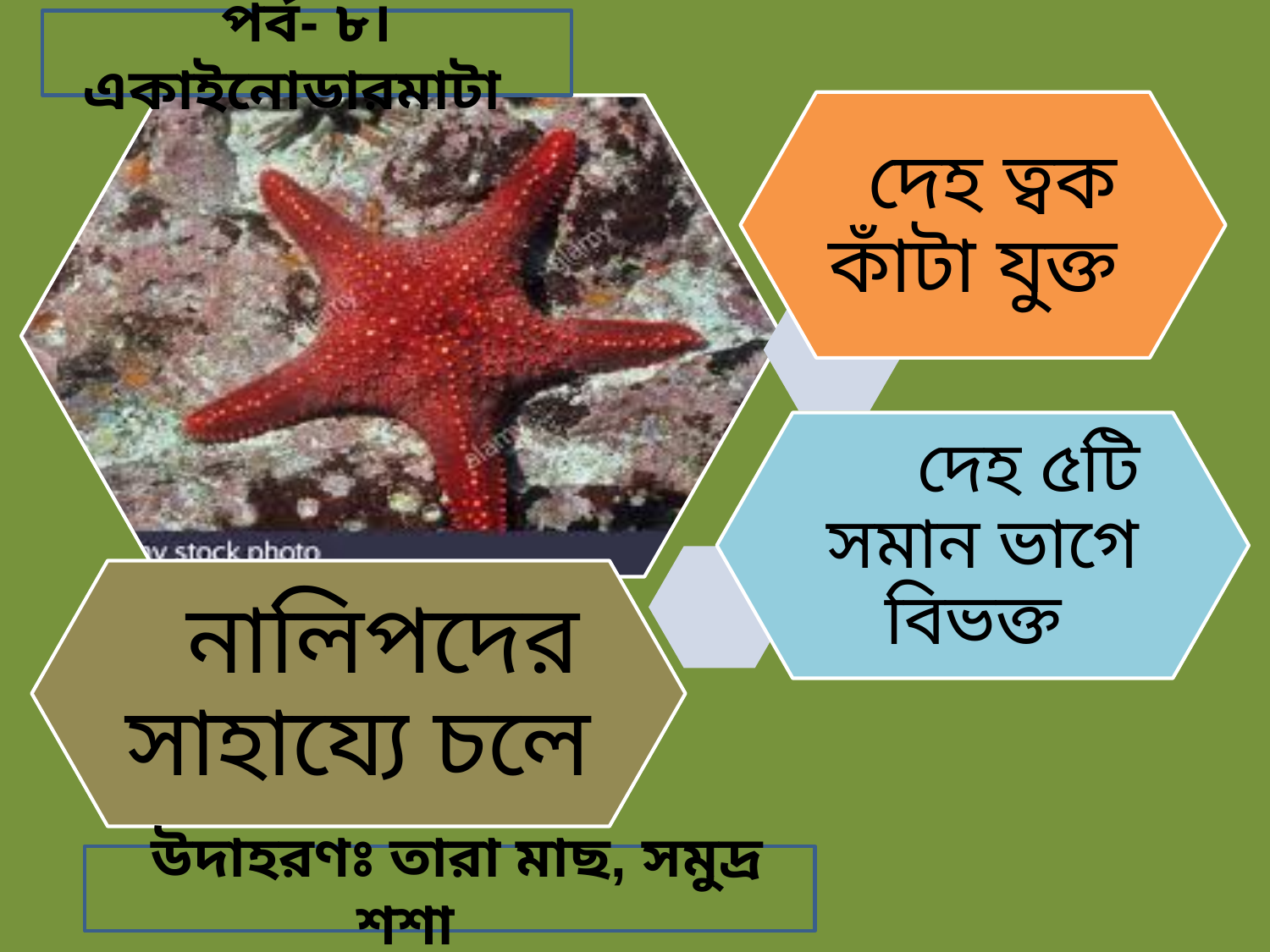

পর্ব- ৮। একাইনোডারমাটা

 দেহ ত্বক কাঁটা যুক্ত
     দেহ ৫টি সমান ভাগে বিভক্ত
  নালিপদের সাহায্যে চলে
 উদাহরণঃ তারা মাছ, সমুদ্র শশা